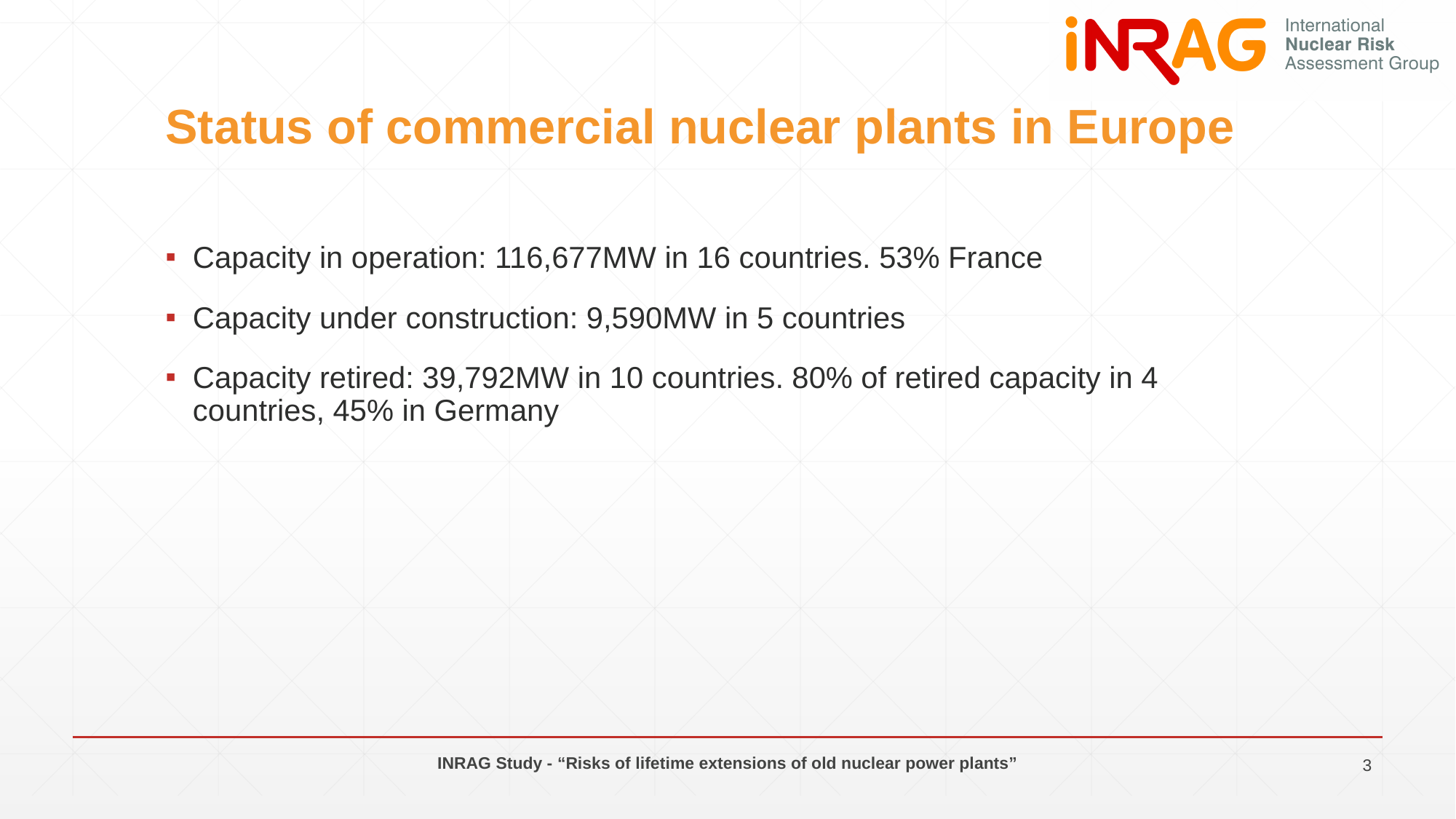

# Status of commercial nuclear plants in Europe
Capacity in operation: 116,677MW in 16 countries. 53% France
Capacity under construction: 9,590MW in 5 countries
Capacity retired: 39,792MW in 10 countries. 80% of retired capacity in 4 countries, 45% in Germany
INRAG Study - “Risks of lifetime extensions of old nuclear power plants”
3